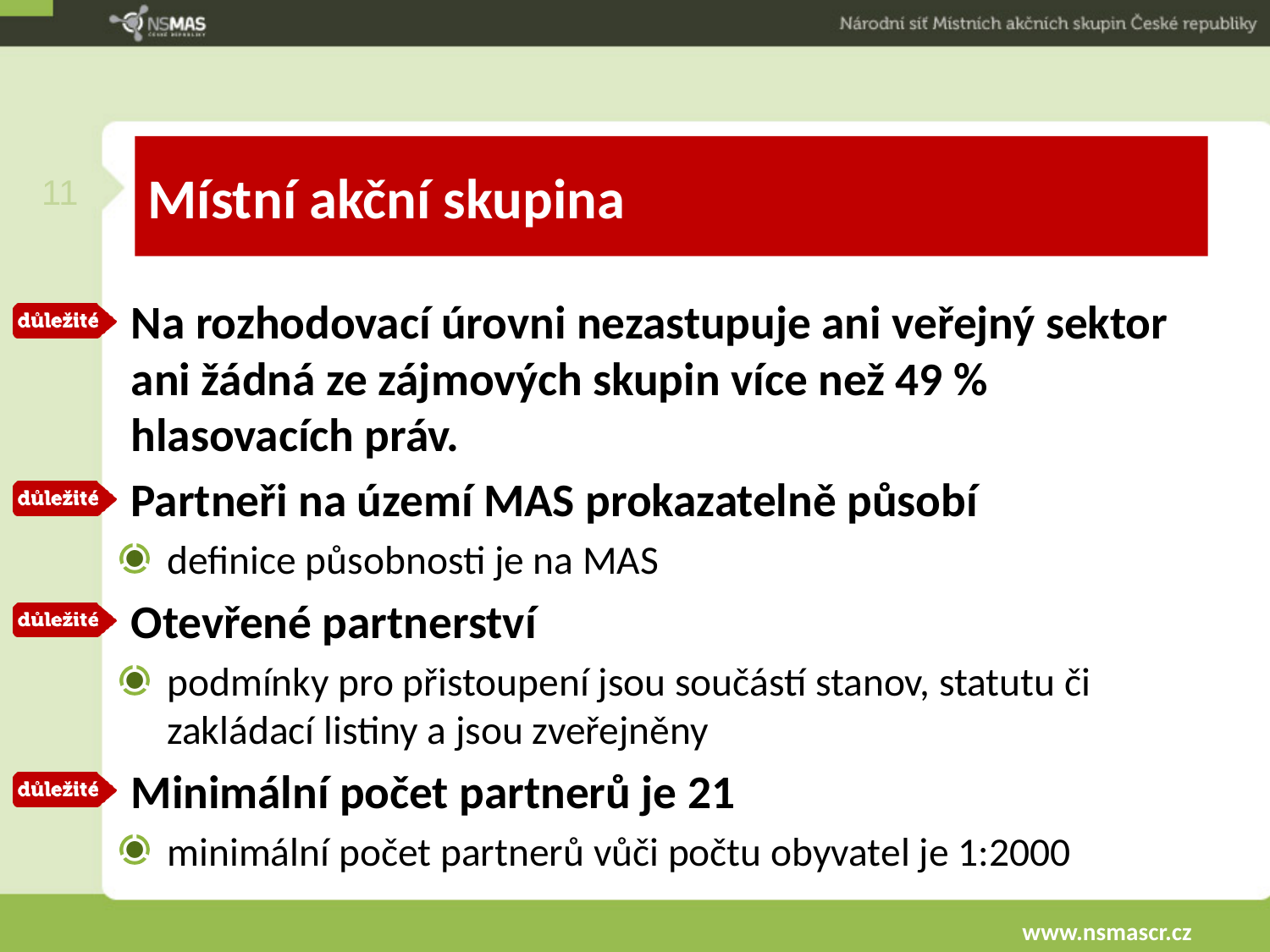

11
# Místní akční skupina
Na rozhodovací úrovni nezastupuje ani veřejný sektor ani žádná ze zájmových skupin více než 49 % hlasovacích práv.
Partneři na území MAS prokazatelně působí
definice působnosti je na MAS
Otevřené partnerství
podmínky pro přistoupení jsou součástí stanov, statutu či zakládací listiny a jsou zveřejněny
Minimální počet partnerů je 21
minimální počet partnerů vůči počtu obyvatel je 1:2000

www.nsmascr.cz